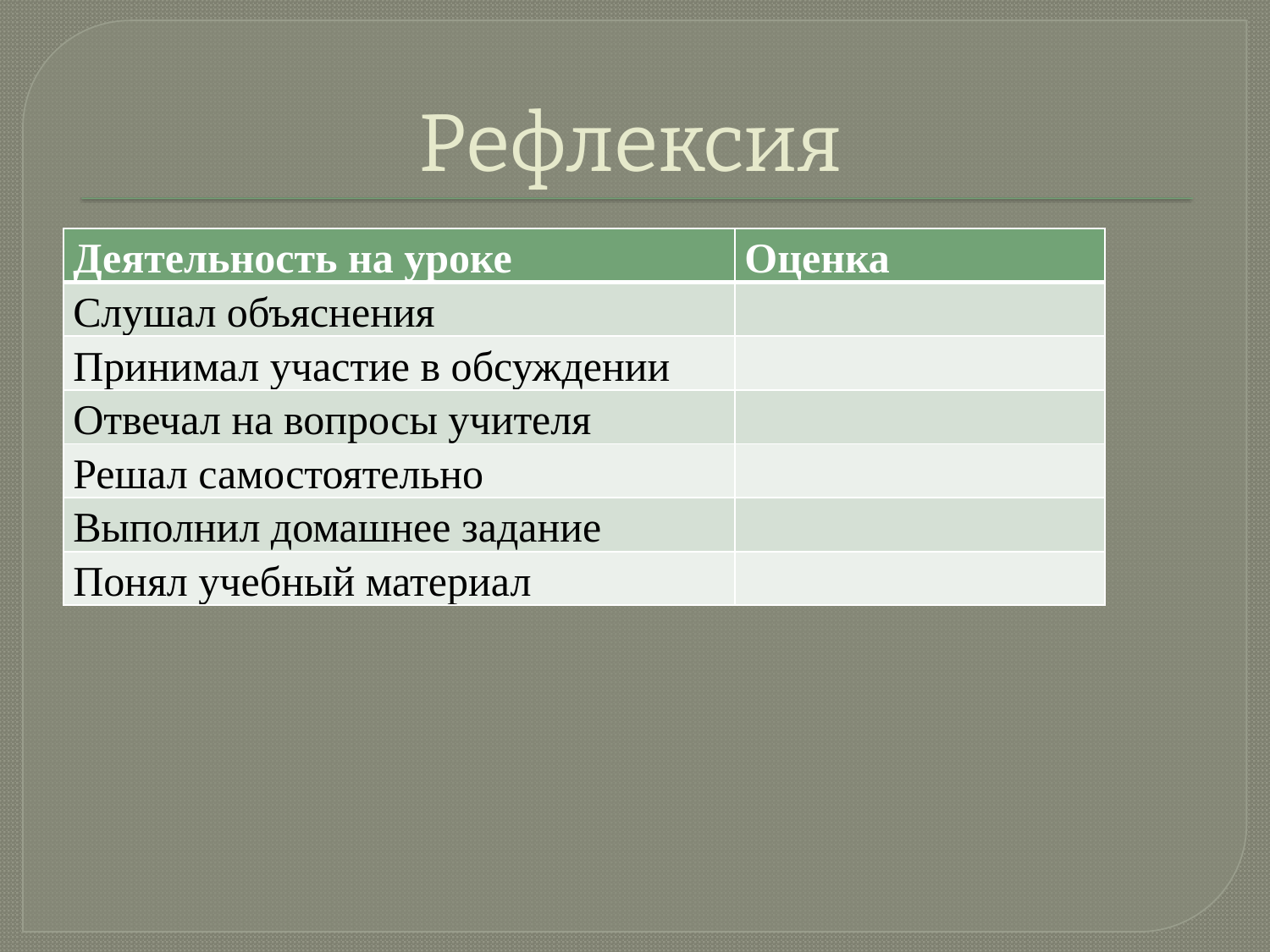

# Рефлексия
| Деятельность на уроке | Оценка |
| --- | --- |
| Слушал объяснения |  |
| Принимал участие в обсуждении |  |
| Отвечал на вопросы учителя |  |
| Решал самостоятельно |  |
| Выполнил домашнее задание |  |
| Понял учебный материал |  |